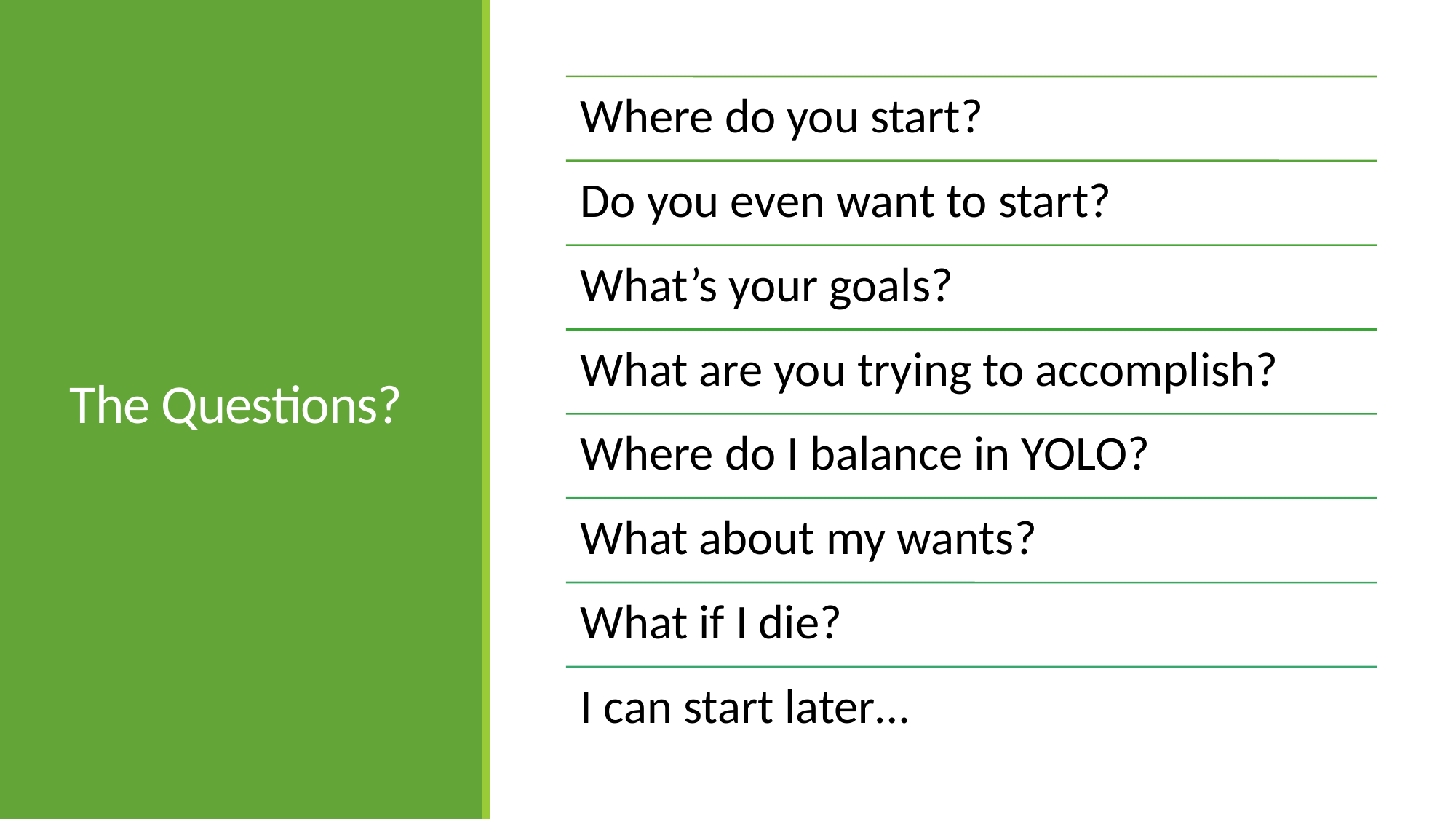

# The Questions?
Where do you start?
Do you even want to start?
What’s your goals?
What are you trying to accomplish?
Where do I balance in YOLO?
What about my wants?
What if I die?
I can start later…